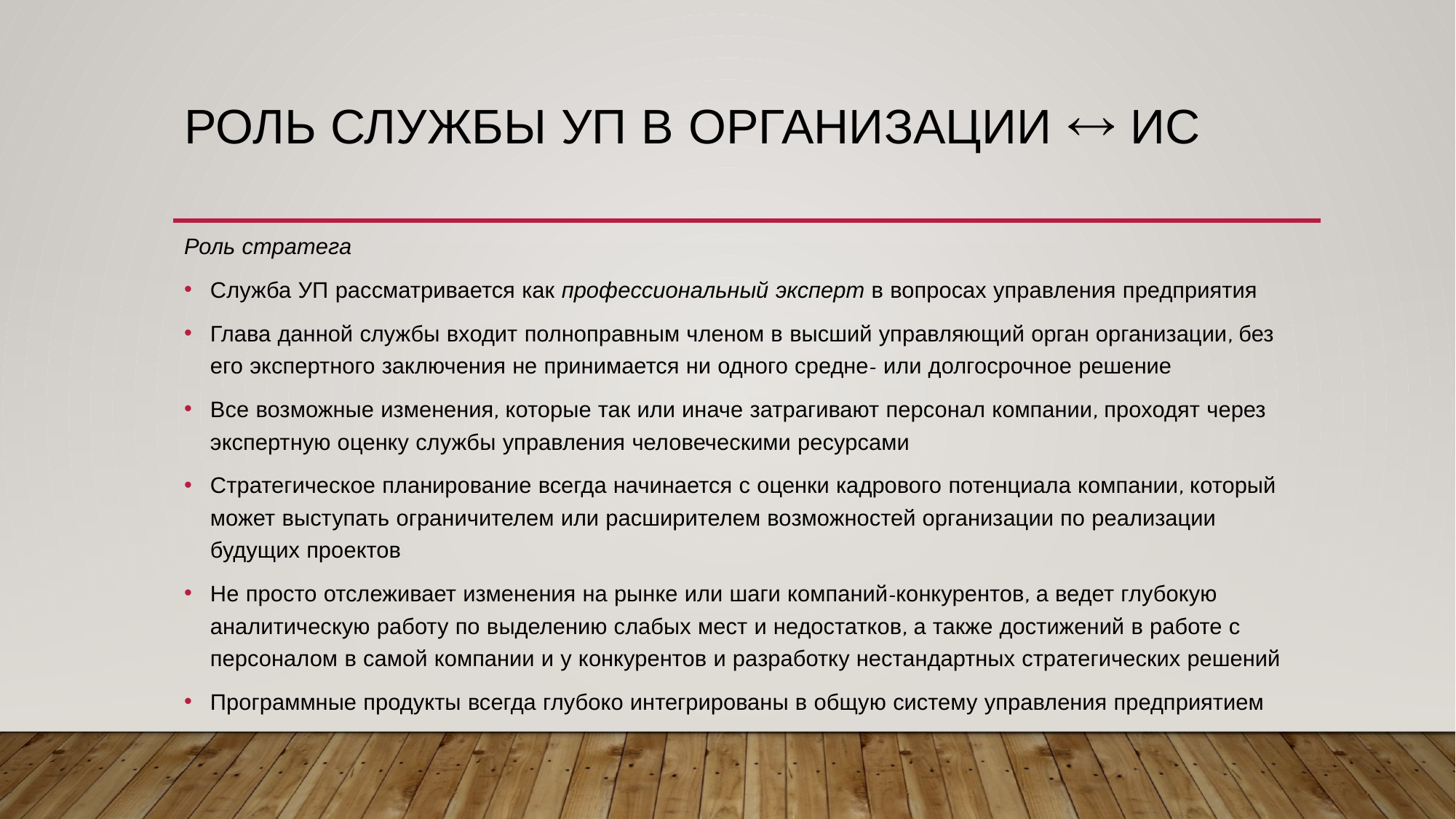

# Роль службы Уп в организации ↔ ИС
Роль стратега
Служба УП рассматривается как профессиональный эксперт в вопросах управления предприятия
Глава данной службы входит полноправным членом в высший управляющий орган организации, без его экспертного заключения не принимается ни одного средне- или долгосрочное решение
Все возможные изменения, которые так или иначе затрагивают персонал компании, проходят через экспертную оценку службы управления человеческими ресурсами
Стратегическое планирование всегда начинается с оценки кадрового потенциала компании, который может выступать ограничителем или расширителем возможностей организации по реализации будущих проектов
Не просто отслеживает изменения на рынке или шаги компаний-конкурентов, а ведет глубокую аналитическую работу по выделению слабых мест и недостатков, а также достижений в работе с персоналом в самой компании и у конкурентов и разработку нестандартных стратегических решений
Программные продукты всегда глубоко интегрированы в общую систему управления предприятием